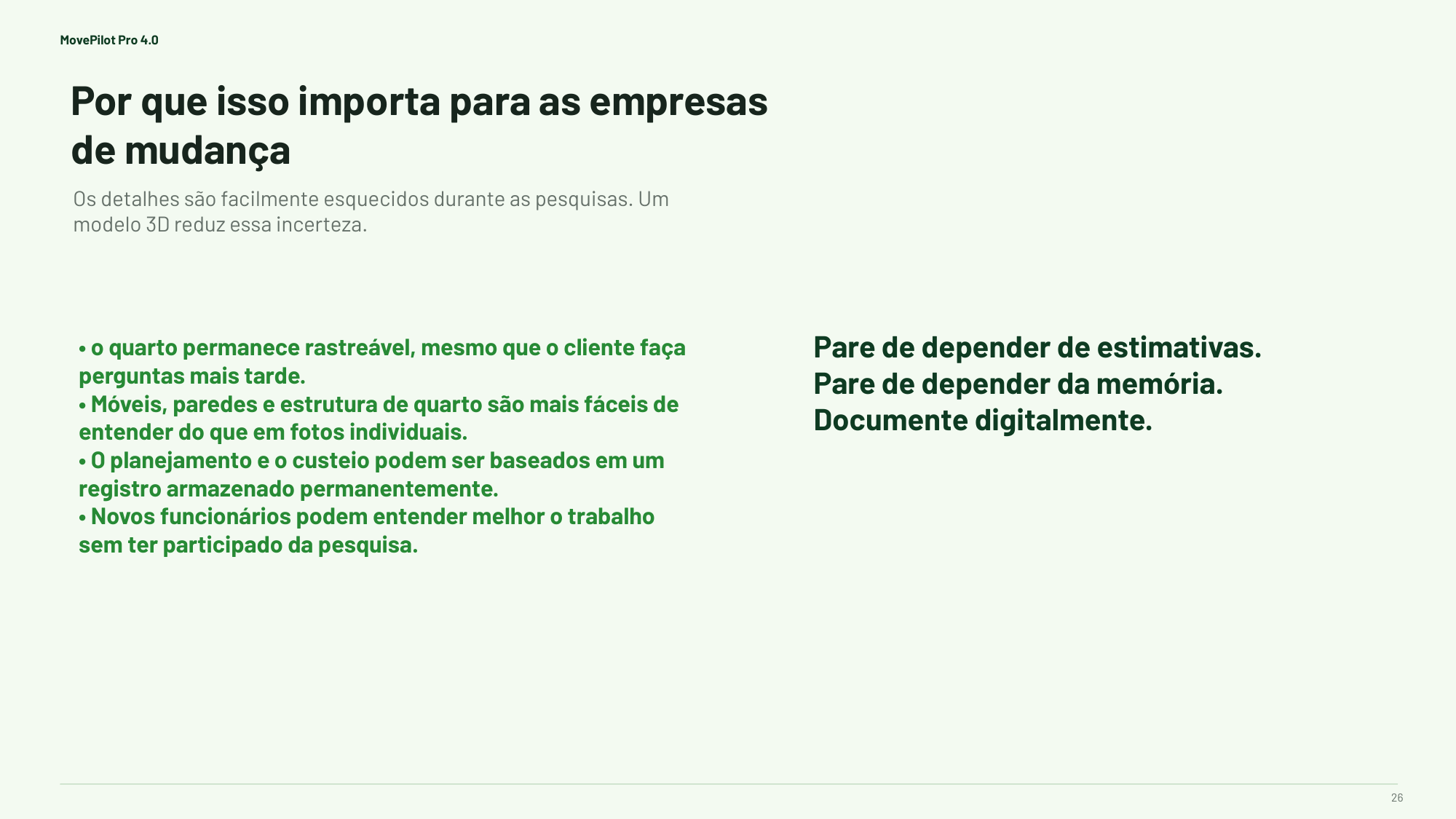

MovePilot Pro 4.0
Por que isso importa para as empresas de mudança
Pare de depender de estimativas.
Pare de depender da memória.
Documente digitalmente.
Os detalhes são facilmente esquecidos durante as pesquisas. Um modelo 3D reduz essa incerteza.
• o quarto permanece rastreável, mesmo que o cliente faça perguntas mais tarde.
• Móveis, paredes e estrutura de quarto são mais fáceis de entender do que em fotos individuais.
• O planejamento e o custeio podem ser baseados em um registro armazenado permanentemente.
• Novos funcionários podem entender melhor o trabalho sem ter participado da pesquisa.

26